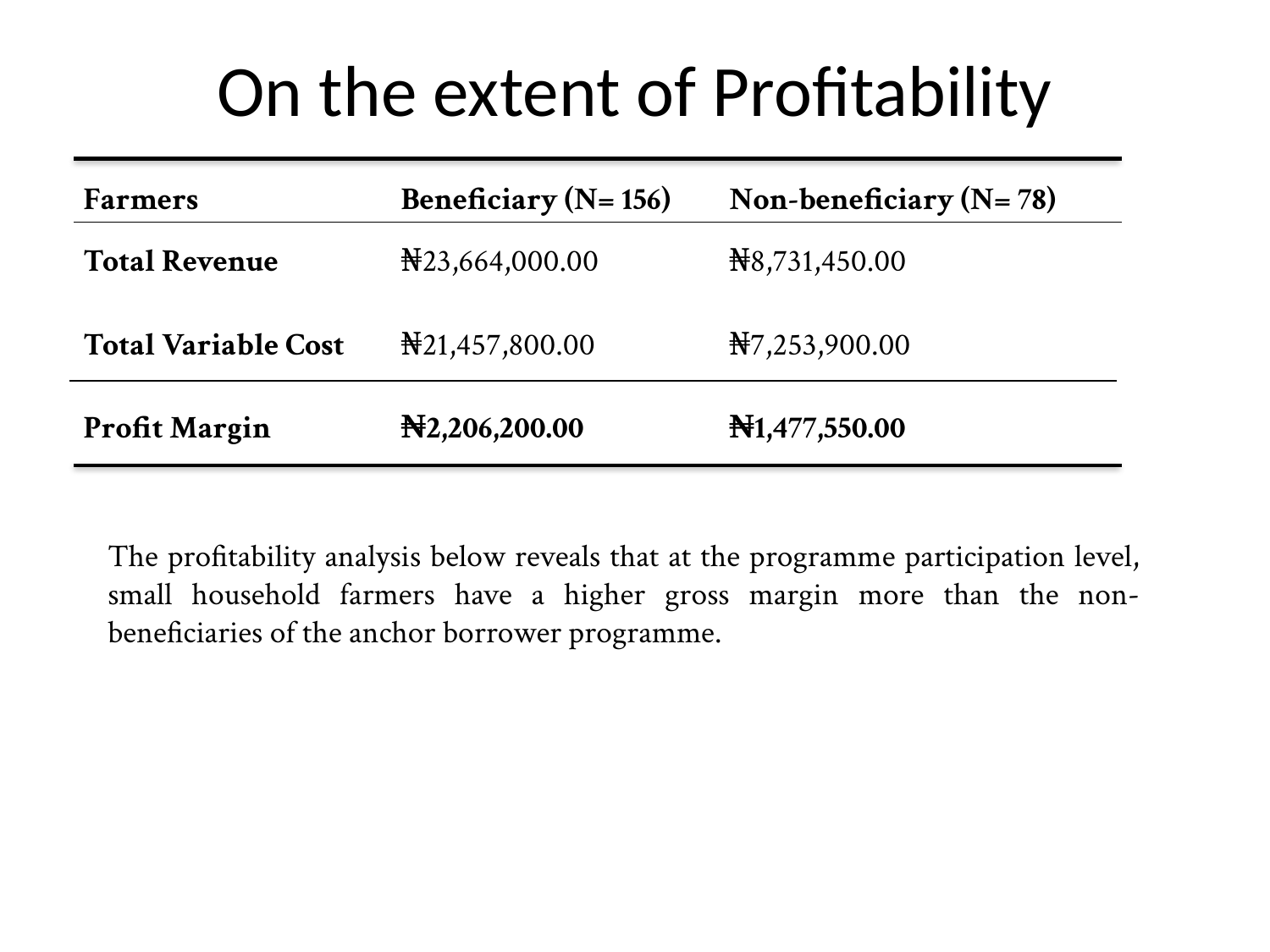

# On the extent of Profitability
| Farmers | Beneficiary (N= 156) | Non-beneficiary (N= 78) |
| --- | --- | --- |
| Total Revenue | ₦23,664,000.00 | ₦8,731,450.00 |
| Total Variable Cost | ₦21,457,800.00 | ₦7,253,900.00 |
| Profit Margin | ₦2,206,200.00 | ₦1,477,550.00 |

The profitability analysis below reveals that at the programme participation level, small household farmers have a higher gross margin more than the non-beneficiaries of the anchor borrower programme.